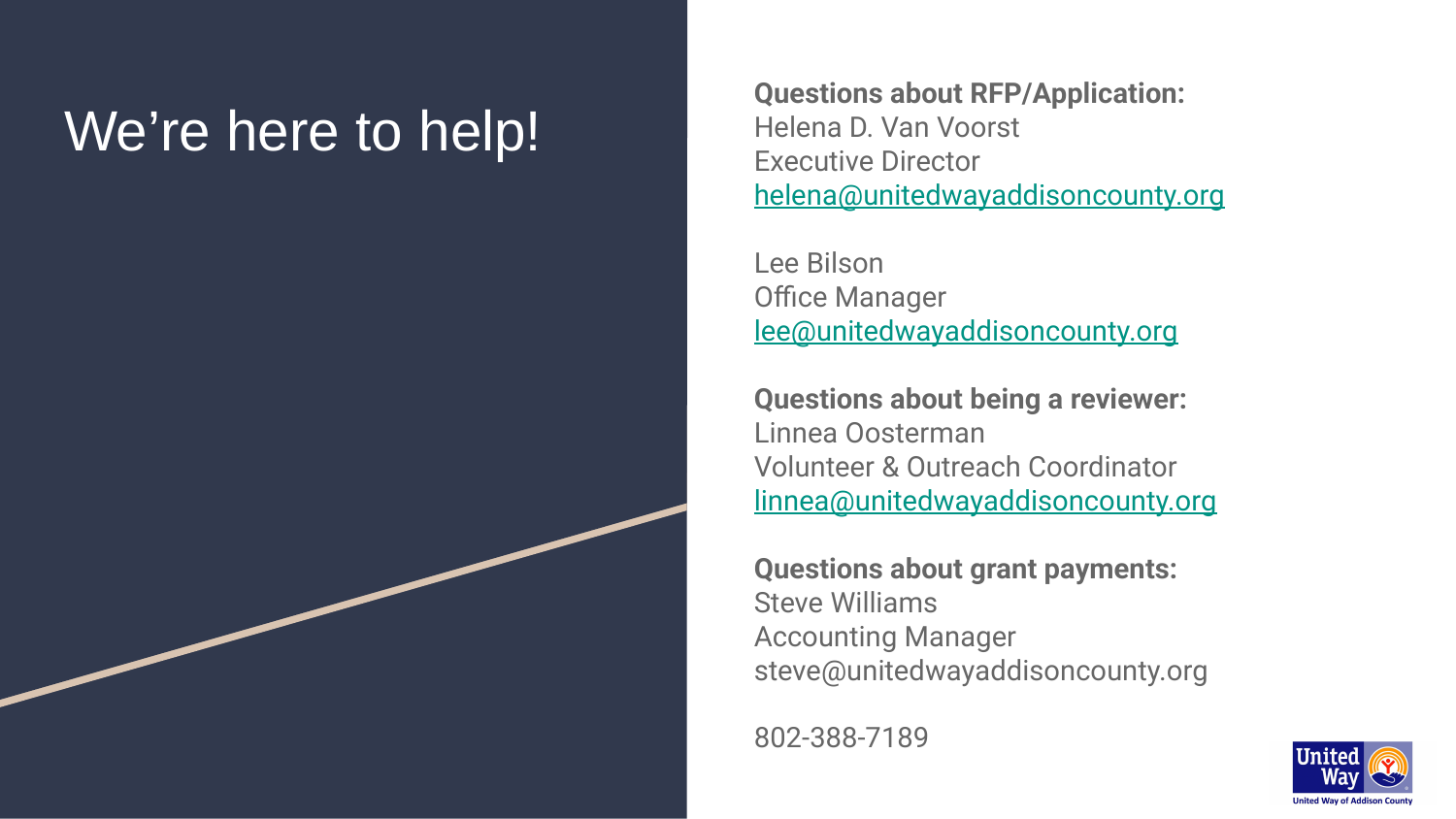

Questions about RFP/Application:
Helena D. Van Voorst
Executive Director
helena@unitedwayaddisoncounty.org

Lee Bilson
Office Manager
lee@unitedwayaddisoncounty.org

Questions about being a reviewer:
Linnea Oosterman
Volunteer & Outreach Coordinator
linnea@unitedwayaddisoncounty.org

Questions about grant payments:
Steve Williams
Accounting Manager
steve@unitedwayaddisoncounty.org

802-388-7189
# We’re here to help!